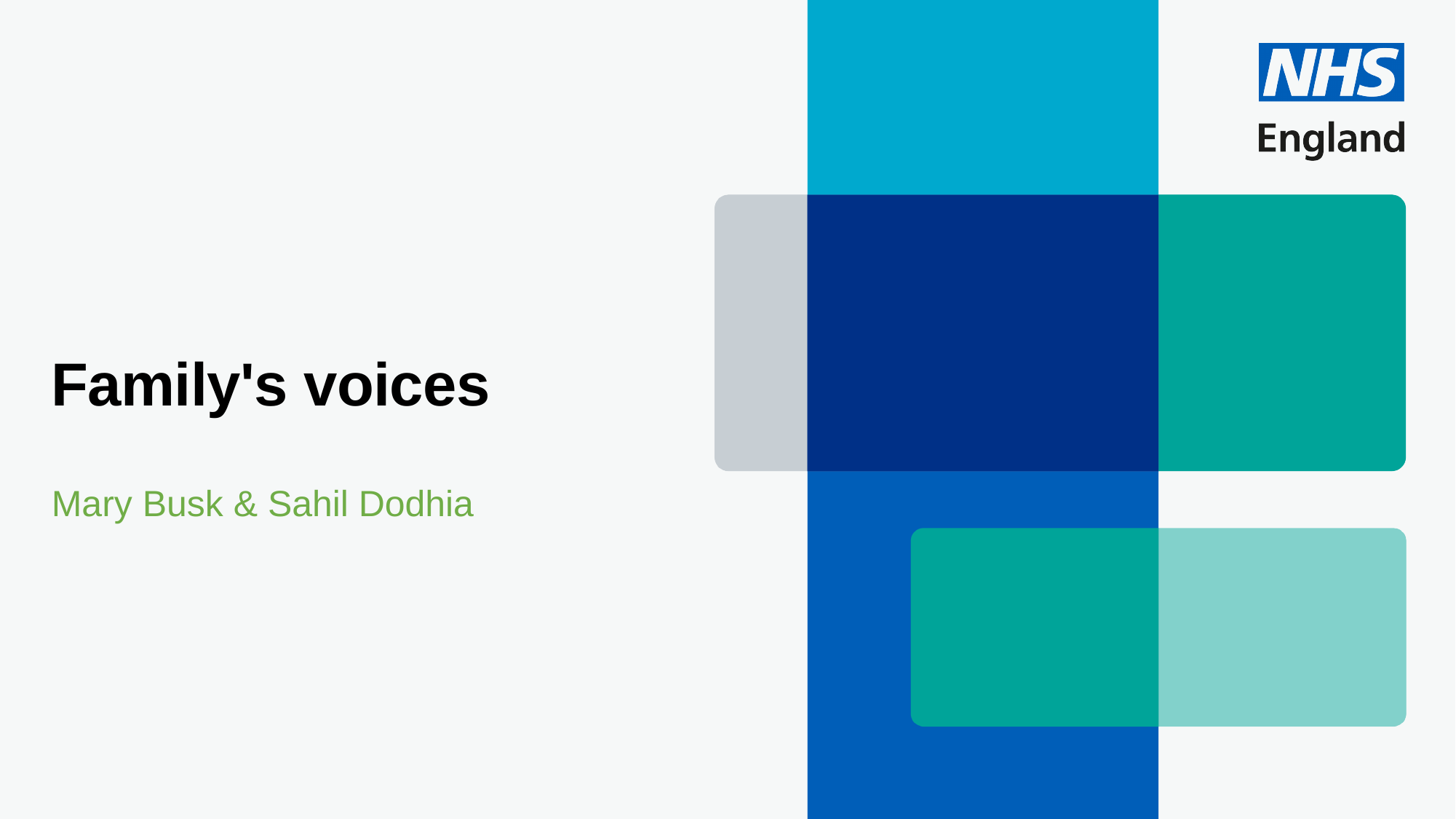

# Family's voices
Mary Busk & Sahil Dodhia